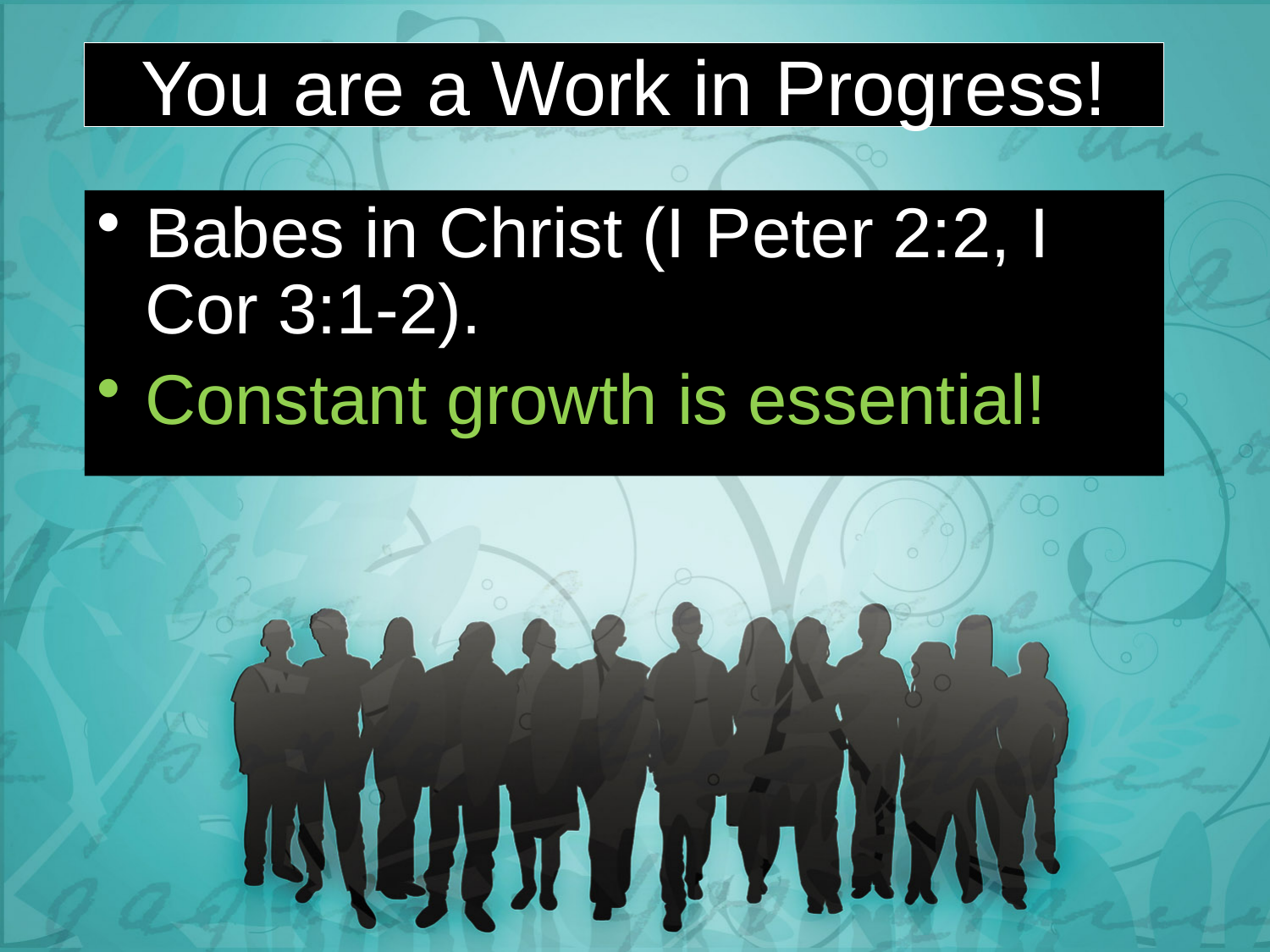

# You are a Work in Progress!
Babes in Christ (I Peter 2:2, I Cor 3:1-2).
Constant growth is essential!